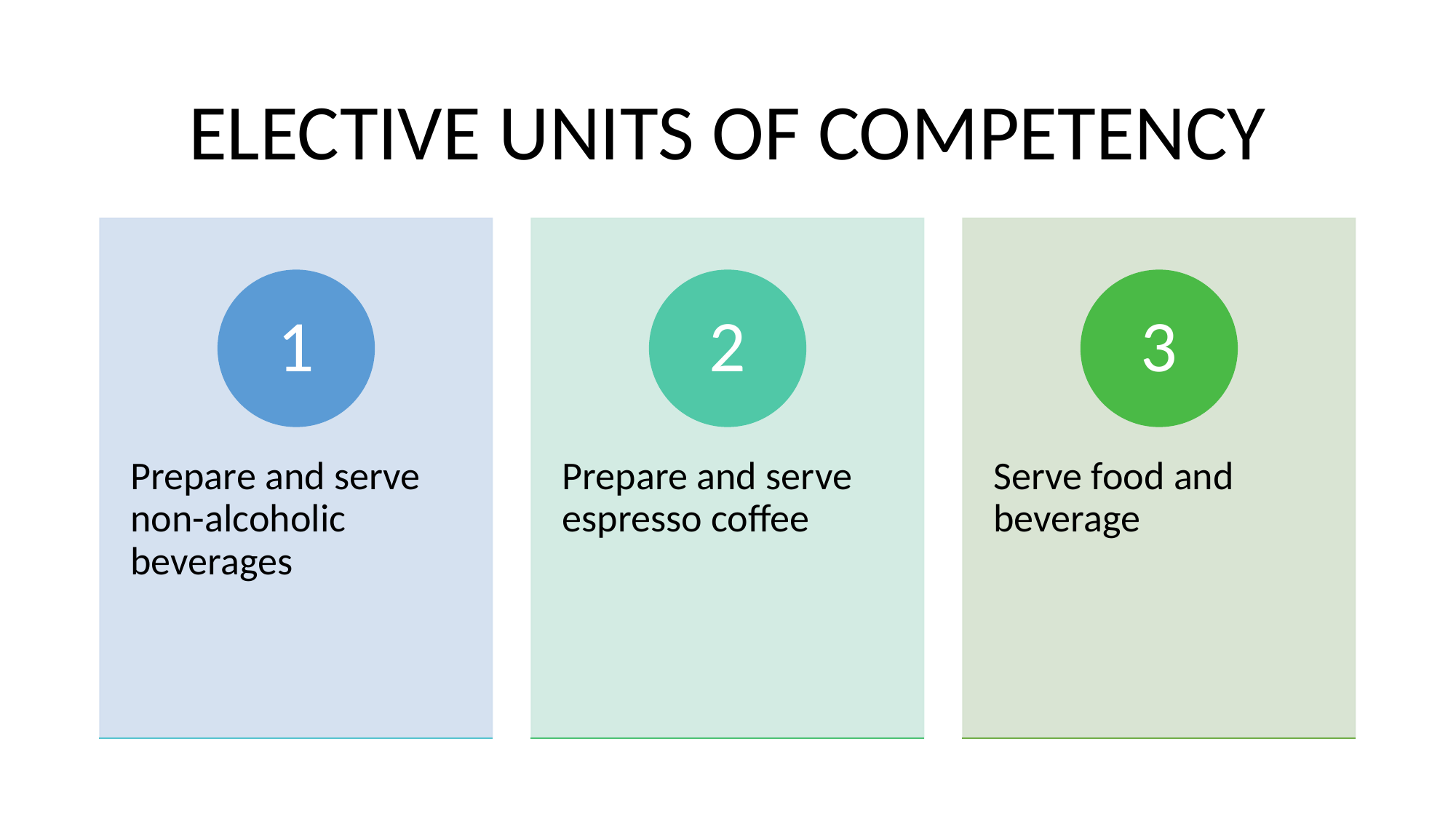

# ELECTIVE UNITS OF COMPETENCY
Prepare and serve non-alcoholic beverages
1
Prepare and serve espresso coffee
2
Serve food and beverage
3